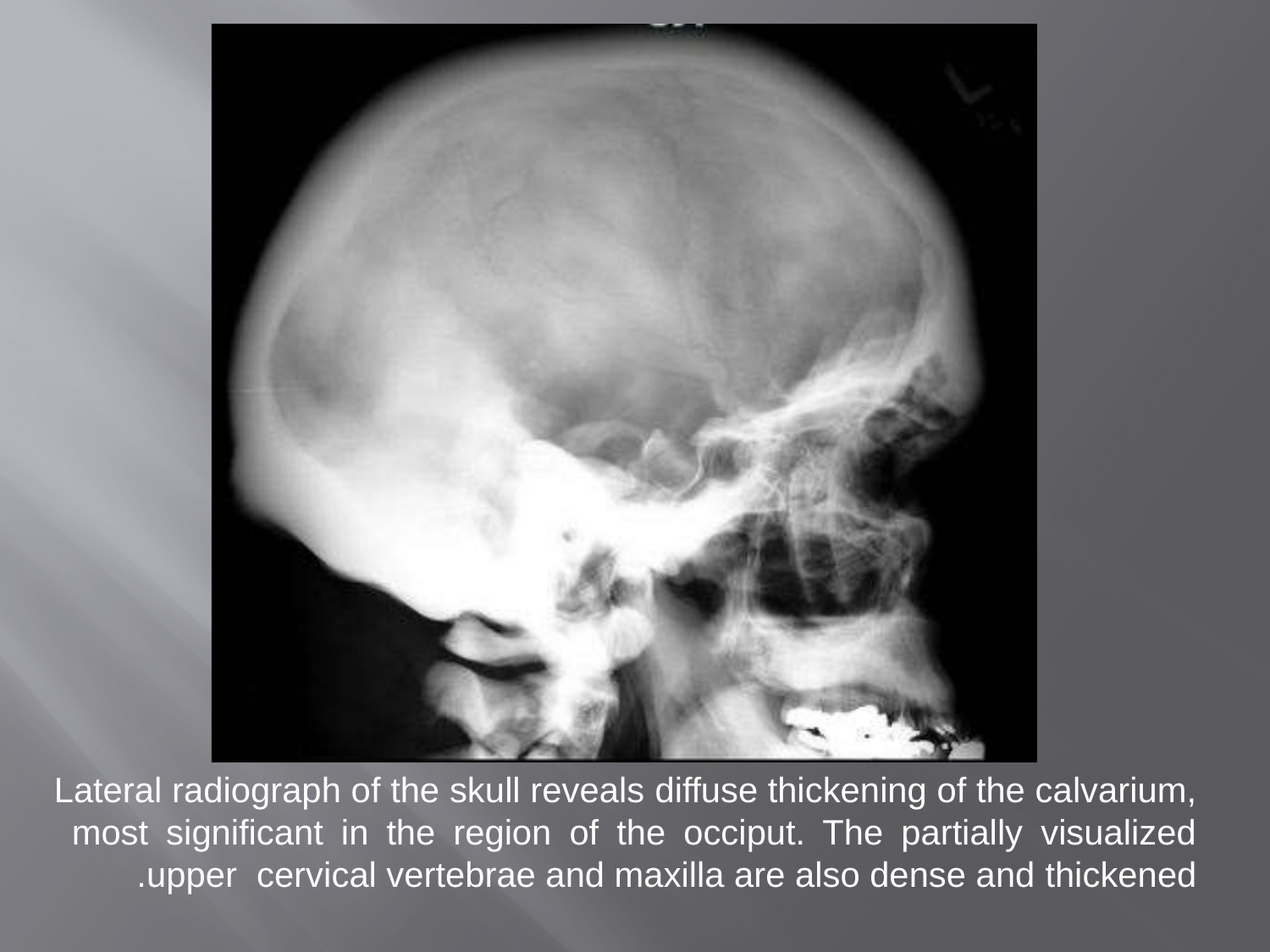

Lateral radiograph of the skull reveals diffuse thickening of the calvarium,  most significant in the region of the occiput. The partially visualized upper  cervical vertebrae and maxilla are also dense and thickened.